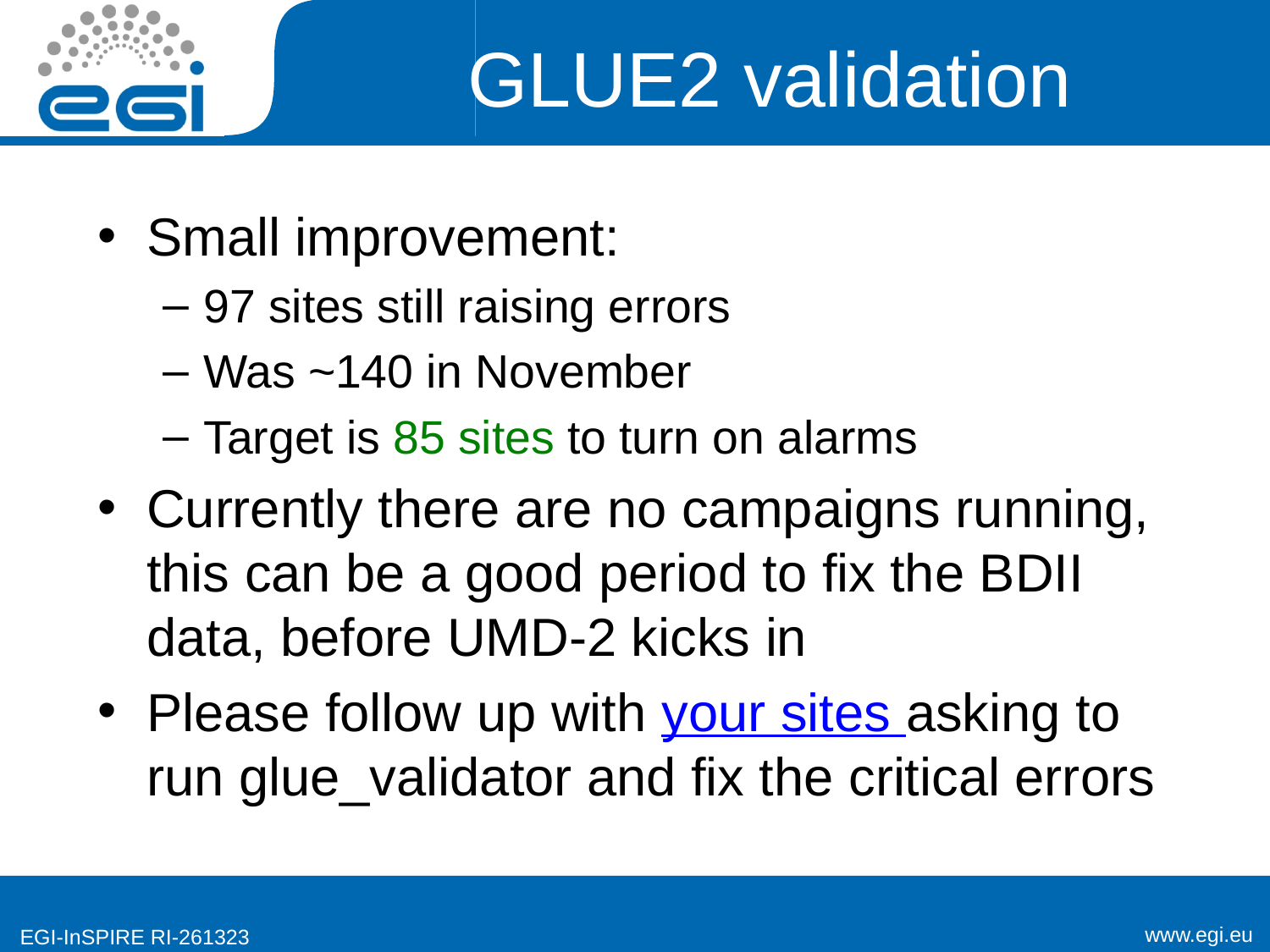

# GLUE2 validation
Small improvement:
97 sites still raising errors
Was ~140 in November
Target is 85 sites to turn on alarms
Currently there are no campaigns running, this can be a good period to fix the BDII data, before UMD-2 kicks in
Please follow up with your sites asking to run glue_validator and fix the critical errors